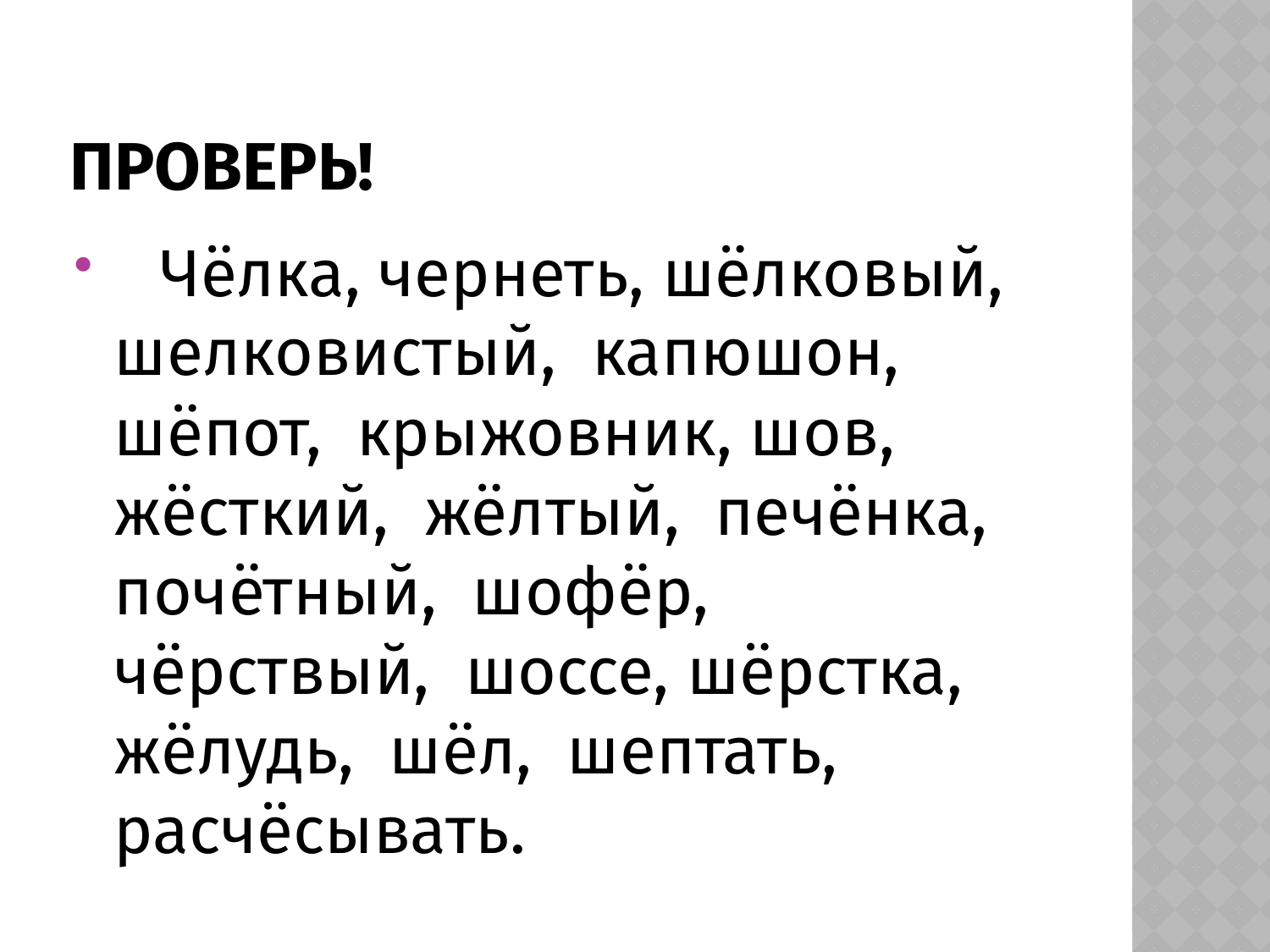

# Проверь!
   Чёлка, чернеть, шёлковый, шелковистый,  капюшон,  шёпот,  крыжовник, шов,  жёсткий,  жёлтый,  печёнка, почётный,  шофёр,  чёрствый,  шоссе, шёрстка, жёлудь,  шёл,  шептать, расчёсывать.